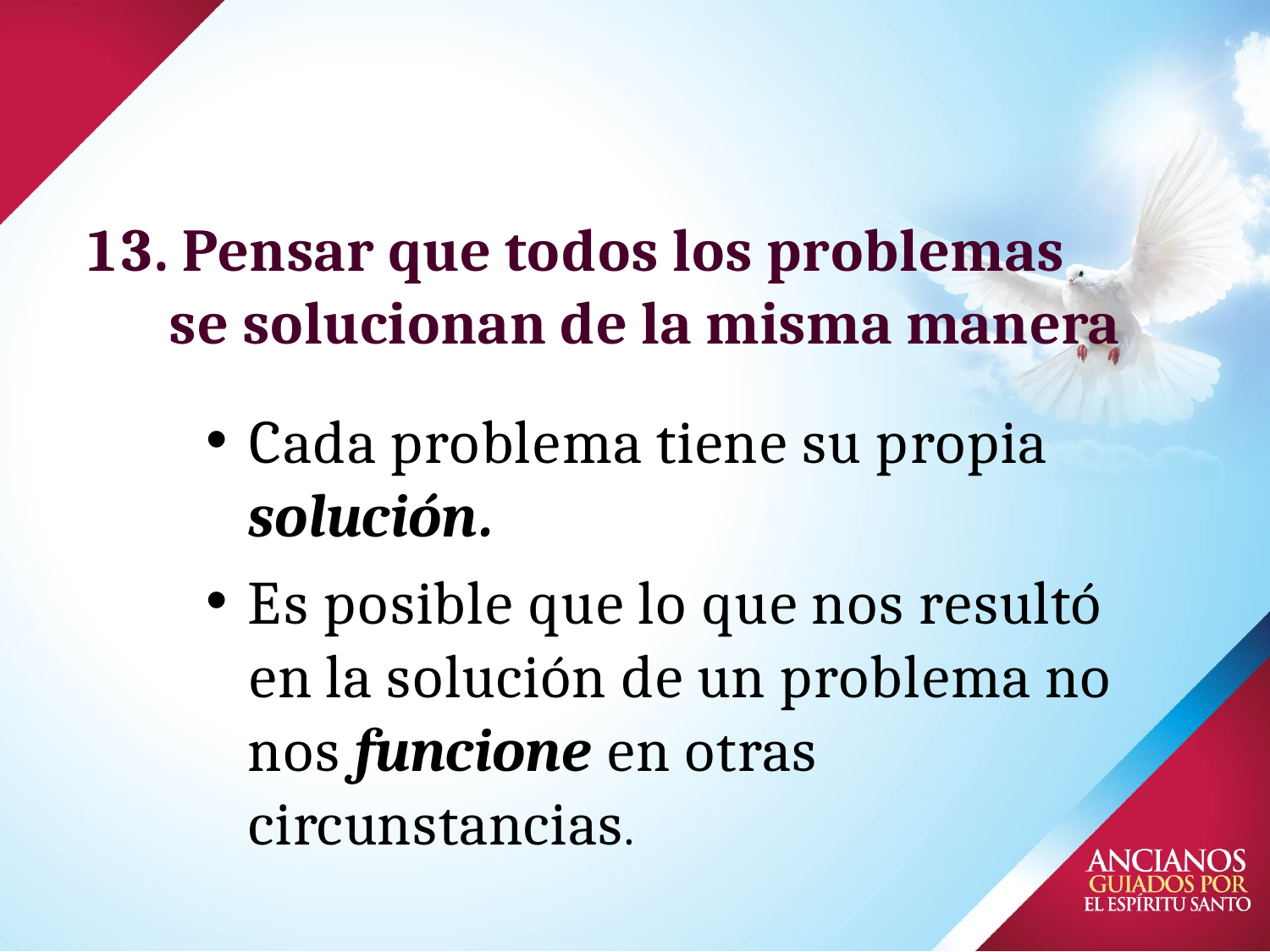

13. Pensar que todos los problemas se solucionan de la misma manera
# Cada problema tiene su propia solución.
Es posible que lo que nos resultó en la solución de un problema no nos funcione en otras circunstancias.